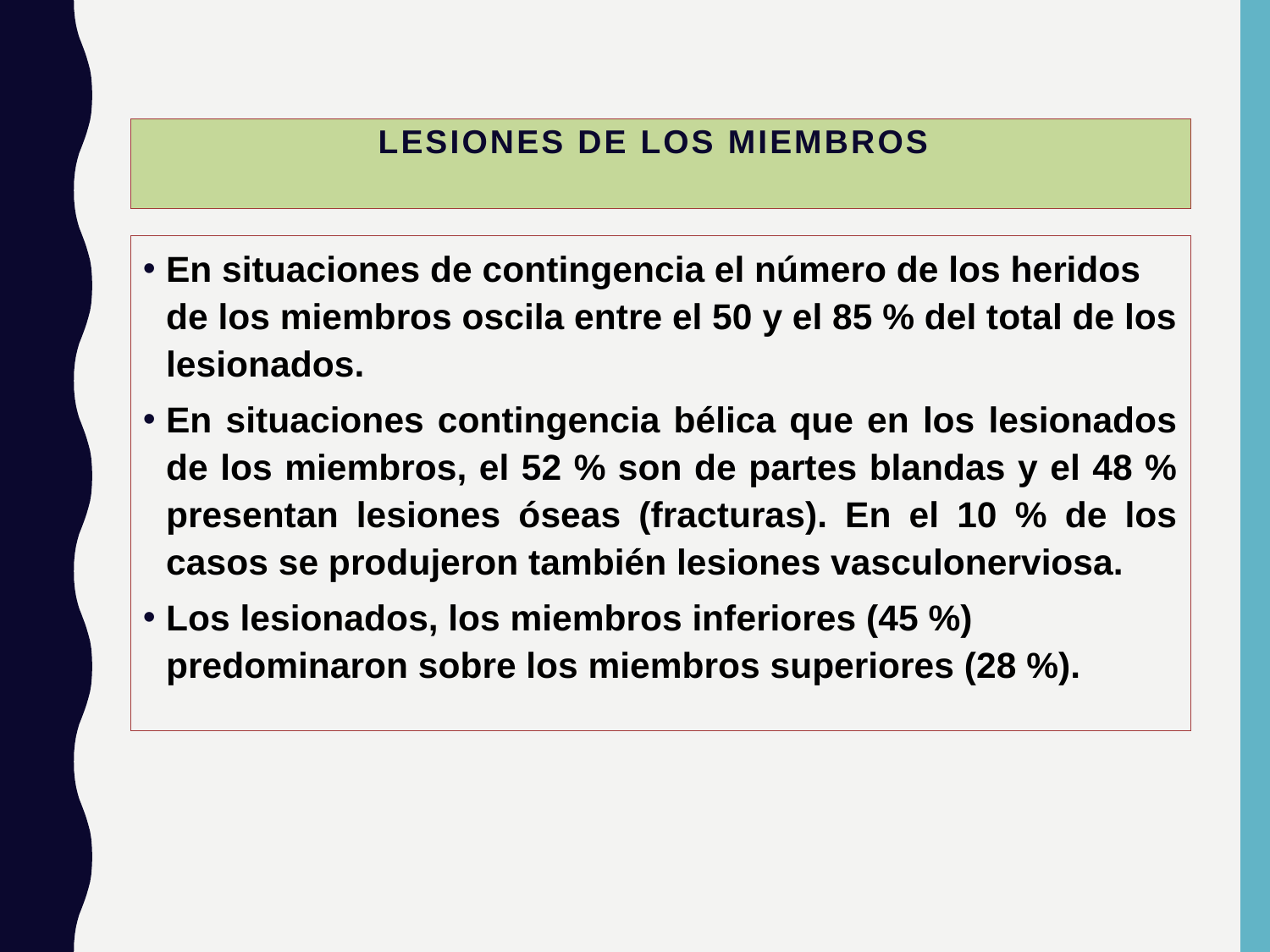

# Lesiones de los miembros
En situaciones de contingencia el número de los heridos de los miembros oscila entre el 50 y el 85 % del total de los lesionados.
En situaciones contingencia bélica que en los lesionados de los miembros, el 52 % son de partes blandas y el 48 % presentan lesiones óseas (fracturas). En el 10 % de los casos se produjeron también lesiones vasculonerviosa.
Los lesionados, los miembros inferiores (45 %) predominaron sobre los miembros superiores (28 %).